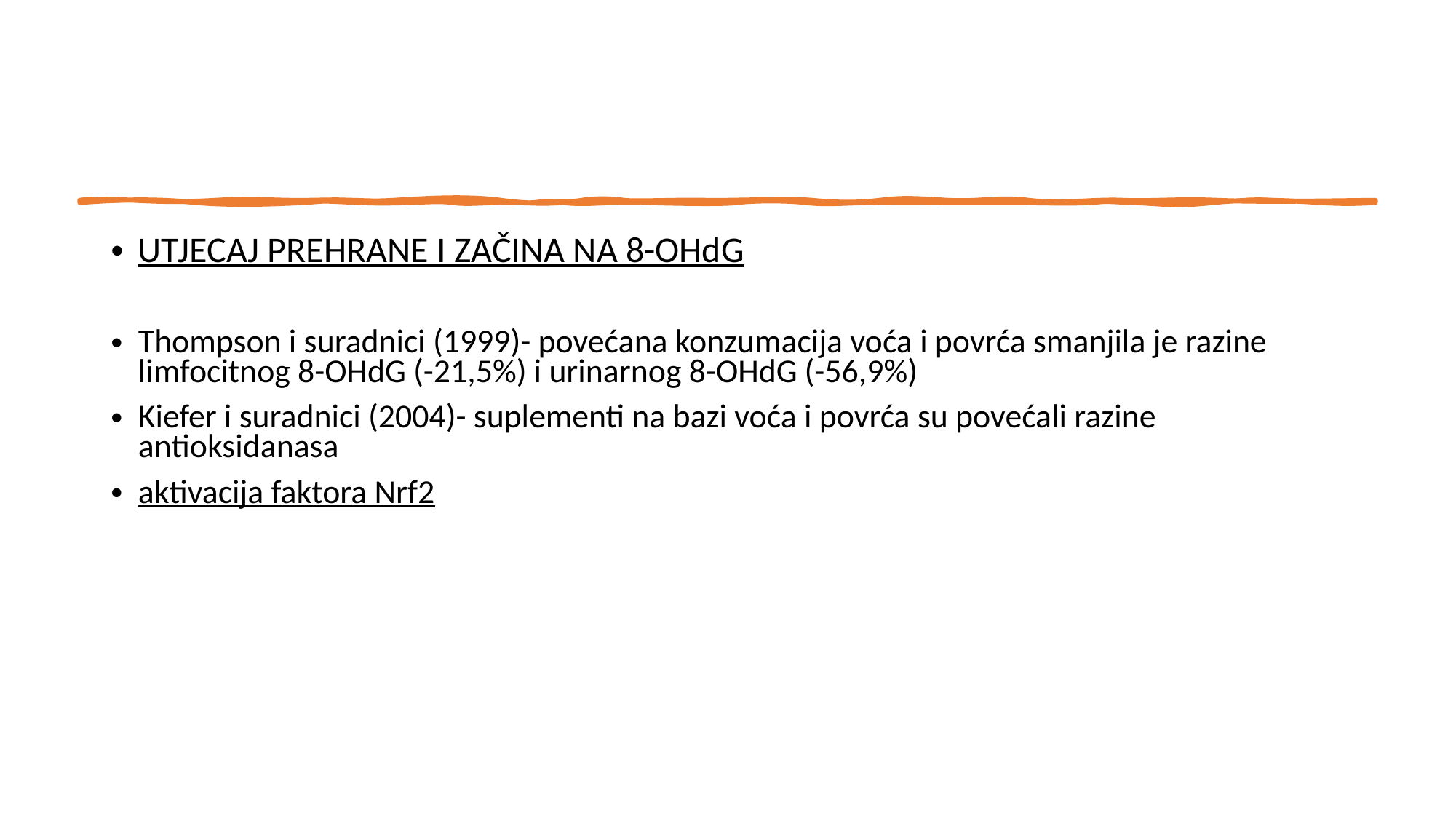

UTJECAJ PREHRANE I ZAČINA NA 8-OHdG

Thompson i suradnici (1999)- povećana konzumacija voća i povrća smanjila je razine limfocitnog 8-OHdG (-21,5%) i urinarnog 8-OHdG (-56,9%)
Kiefer i suradnici (2004)- suplementi na bazi voća i povrća su povećali razine antioksidanasa
aktivacija faktora Nrf2